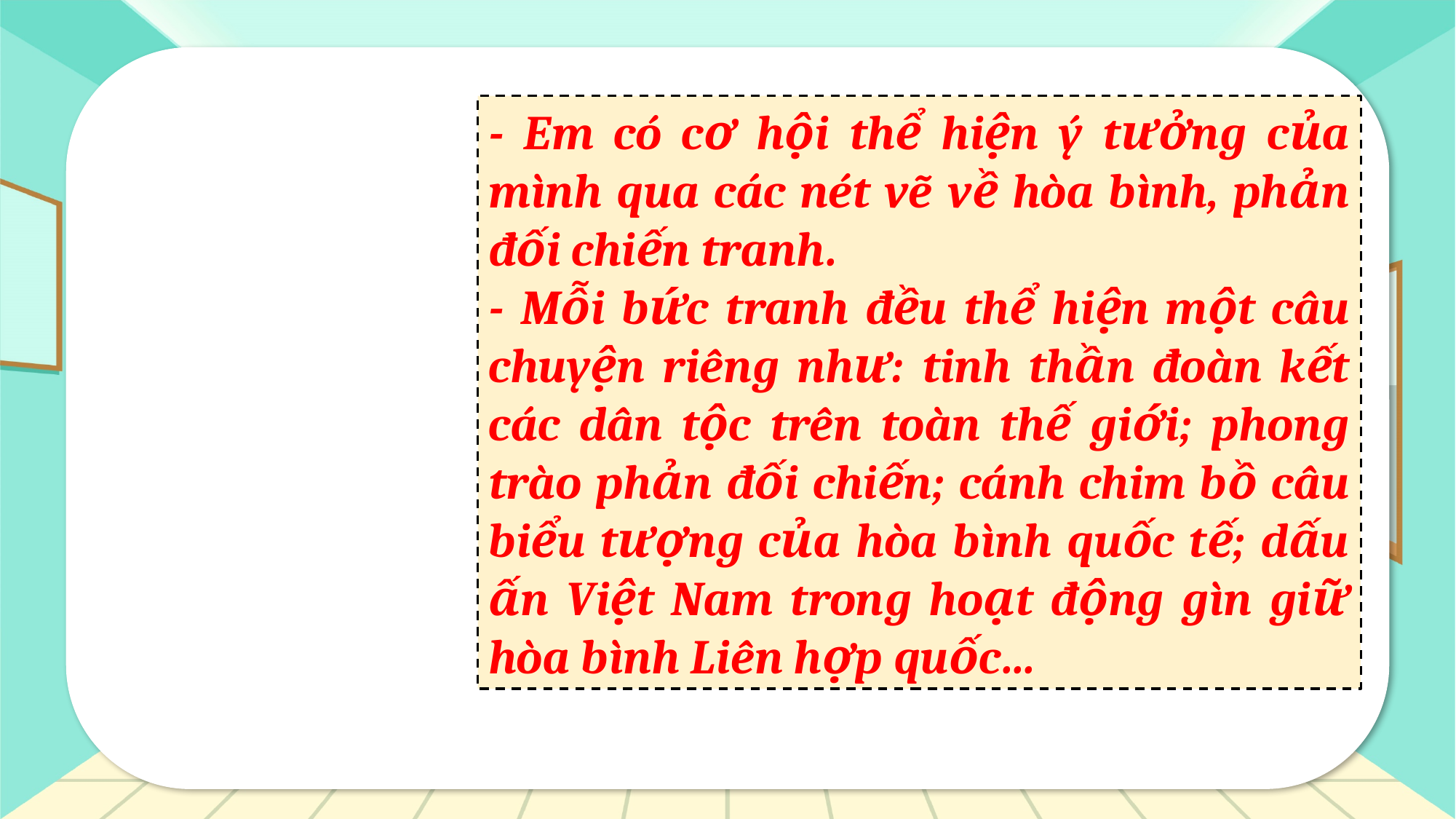

- Em có cơ hội thể hiện ý tưởng của mình qua các nét vẽ về hòa bình, phản đối chiến tranh.
- Mỗi bức tranh đều thể hiện một câu chuyện riêng như: tinh thần đoàn kết các dân tộc trên toàn thế giới; phong trào phản đối chiến; cánh chim bồ câu biểu tượng của hòa bình quốc tế; dấu ấn Việt Nam trong hoạt động gìn giữ hòa bình Liên hợp quốc...